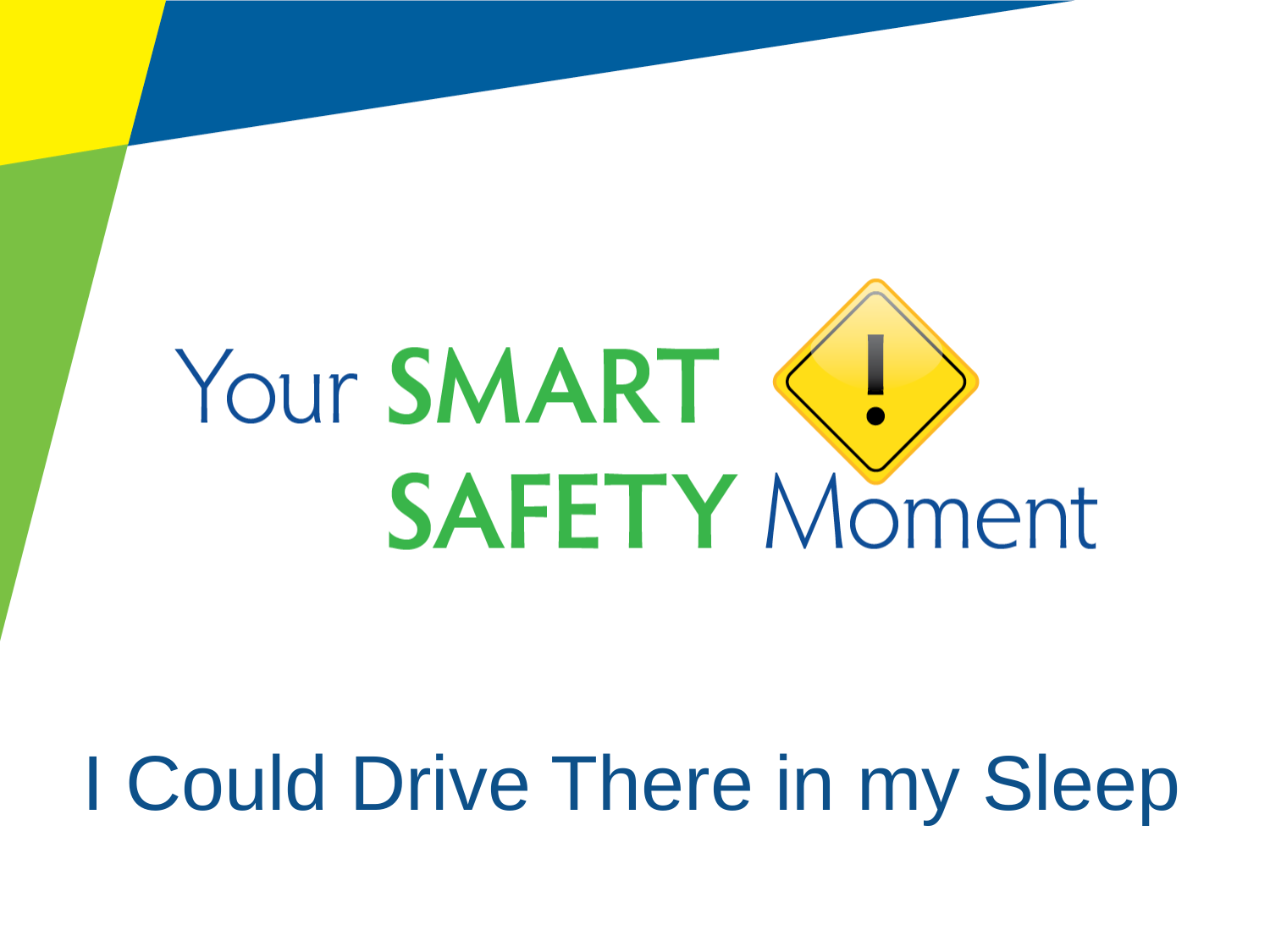

# I Could Drive There in my Sleep